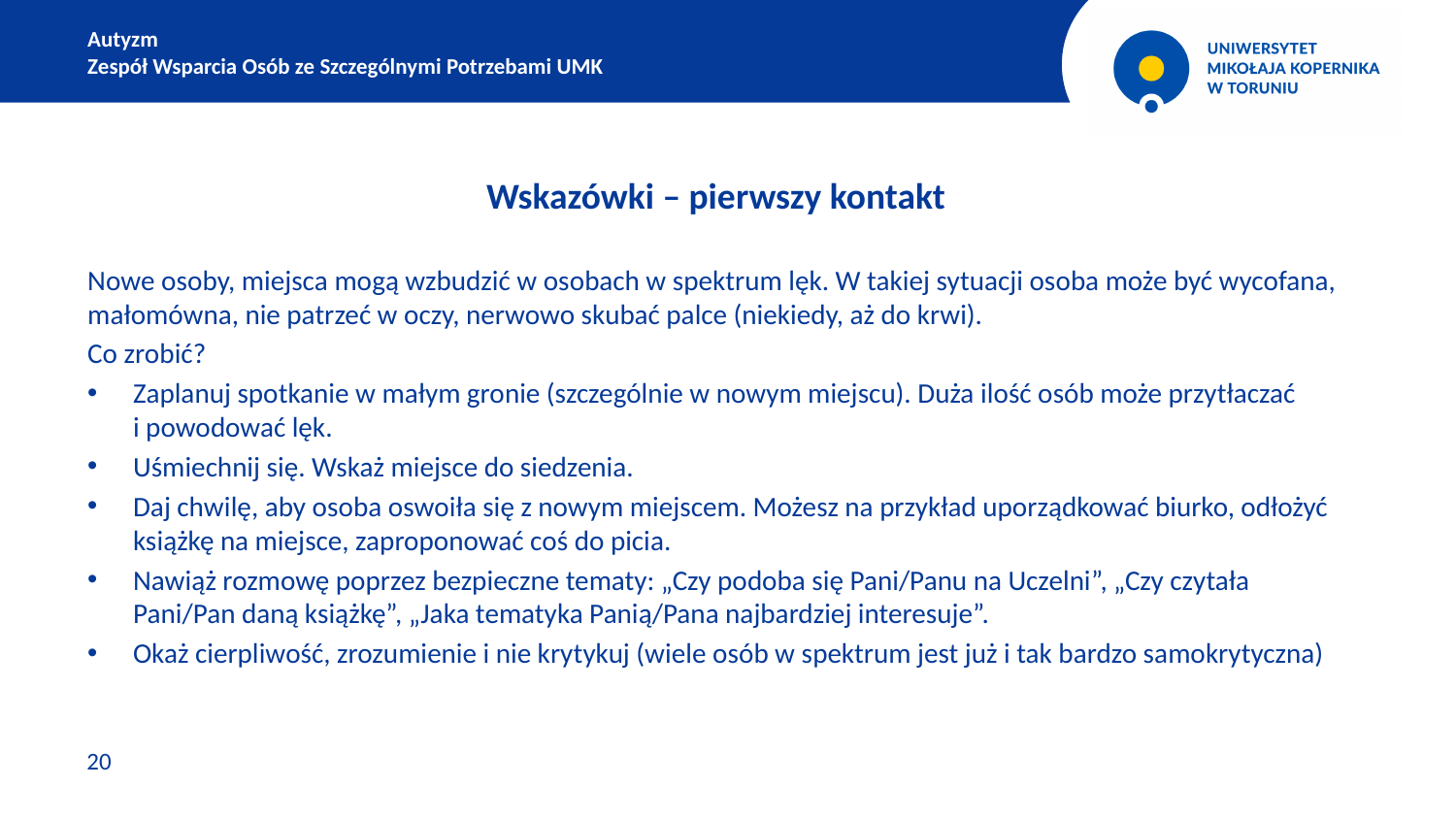

Autyzm
Zespół Wsparcia Osób ze Szczególnymi Potrzebami UMK

Wskazówki – pierwszy kontakt

Nowe osoby, miejsca mogą wzbudzić w osobach w spektrum lęk. W takiej sytuacji osoba może być wycofana, małomówna, nie patrzeć w oczy, nerwowo skubać palce (niekiedy, aż do krwi).
Co zrobić?
Zaplanuj spotkanie w małym gronie (szczególnie w nowym miejscu). Duża ilość osób może przytłaczać
i powodować lęk.
Uśmiechnij się. Wskaż miejsce do siedzenia.
Daj chwilę, aby osoba oswoiła się z nowym miejscem. Możesz na przykład uporządkować biurko, odłożyć książkę na miejsce, zaproponować coś do picia.
Nawiąż rozmowę poprzez bezpieczne tematy: „Czy podoba się Pani/Panu na Uczelni”, „Czy czytała Pani/Pan daną książkę”, „Jaka tematyka Panią/Pana najbardziej interesuje”.
Okaż cierpliwość, zrozumienie i nie krytykuj (wiele osób w spektrum jest już i tak bardzo samokrytyczna)